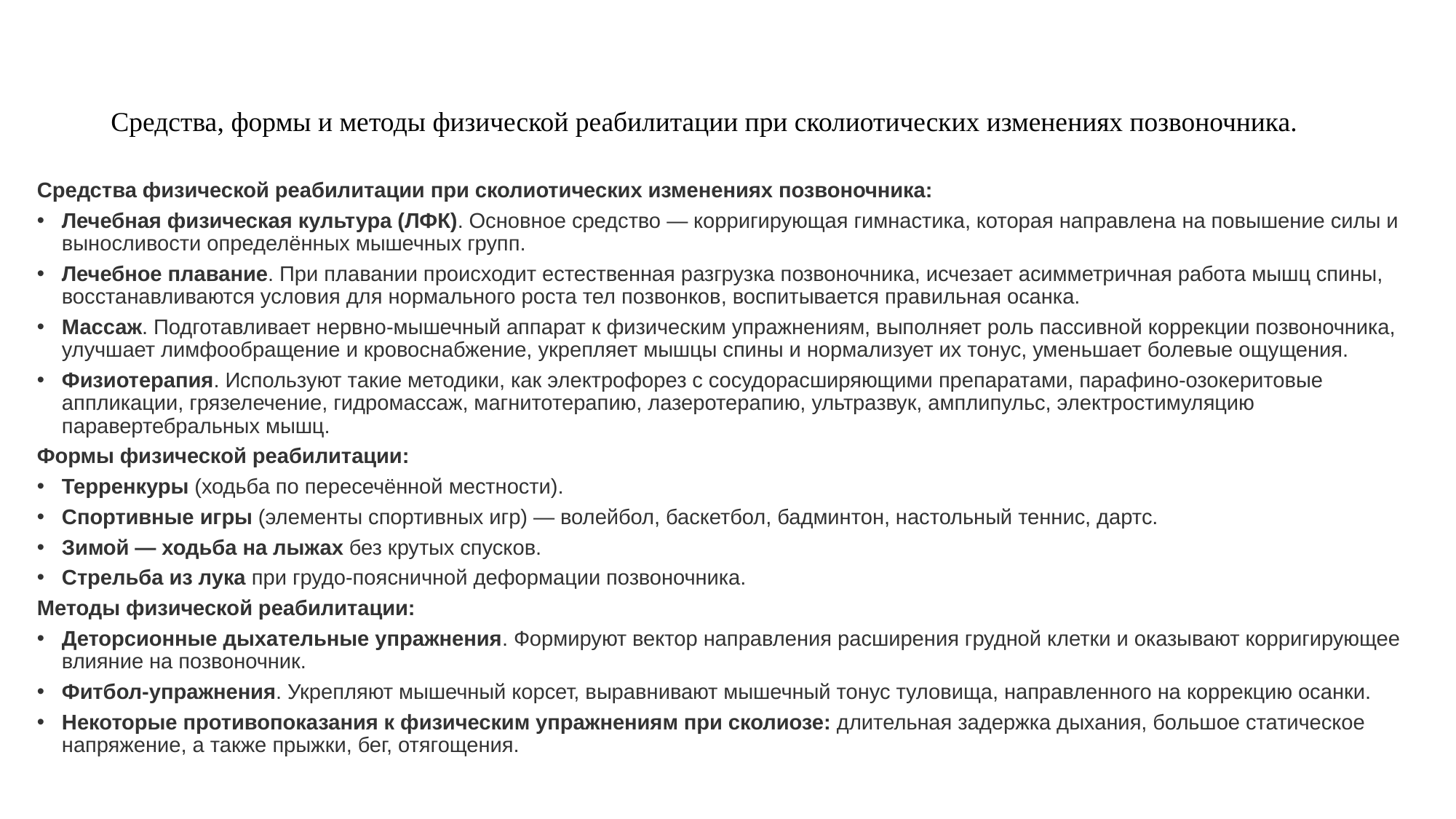

# Средства, формы и методы физической реабилитации при сколиотических изменениях позвоночника.
Средства физической реабилитации при сколиотических изменениях позвоночника:
Лечебная физическая культура (ЛФК). Основное средство — корригирующая гимнастика, которая направлена на повышение силы и выносливости определённых мышечных групп.
Лечебное плавание. При плавании происходит естественная разгрузка позвоночника, исчезает асимметричная работа мышц спины, восстанавливаются условия для нормального роста тел позвонков, воспитывается правильная осанка.
Массаж. Подготавливает нервно-мышечный аппарат к физическим упражнениям, выполняет роль пассивной коррекции позвоночника, улучшает лимфообращение и кровоснабжение, укрепляет мышцы спины и нормализует их тонус, уменьшает болевые ощущения.
Физиотерапия. Используют такие методики, как электрофорез с сосудорасширяющими препаратами, парафино-озокеритовые аппликации, грязелечение, гидромассаж, магнитотерапию, лазеротерапию, ультразвук, амплипульс, электростимуляцию паравертебральных мышц.
Формы физической реабилитации:
Терренкуры (ходьба по пересечённой местности).
Спортивные игры (элементы спортивных игр) — волейбол, баскетбол, бадминтон, настольный теннис, дартс.
Зимой — ходьба на лыжах без крутых спусков.
Стрельба из лука при грудо-поясничной деформации позвоночника.
Методы физической реабилитации:
Деторсионные дыхательные упражнения. Формируют вектор направления расширения грудной клетки и оказывают корригирующее влияние на позвоночник.
Фитбол-упражнения. Укрепляют мышечный корсет, выравнивают мышечный тонус туловища, направленного на коррекцию осанки.
Некоторые противопоказания к физическим упражнениям при сколиозе: длительная задержка дыхания, большое статическое напряжение, а также прыжки, бег, отягощения.